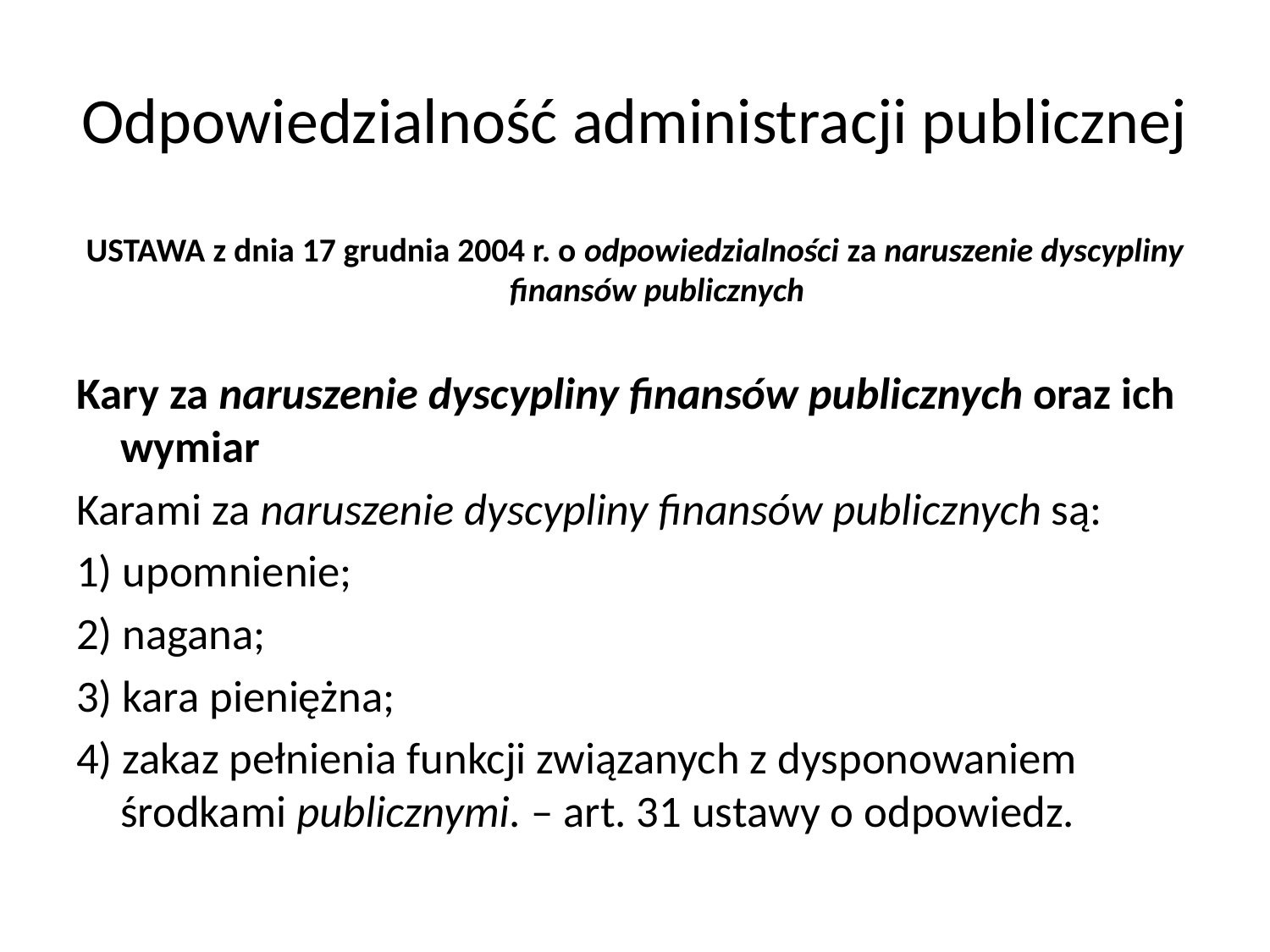

# Odpowiedzialność administracji publicznej
USTAWA z dnia 17 grudnia 2004 r. o odpowiedzialności za naruszenie dyscypliny finansów publicznych

Kary za naruszenie dyscypliny finansów publicznych oraz ich wymiar
Karami za naruszenie dyscypliny finansów publicznych są:
1) upomnienie;
2) nagana;
3) kara pieniężna;
4) zakaz pełnienia funkcji związanych z dysponowaniem środkami publicznymi. – art. 31 ustawy o odpowiedz.